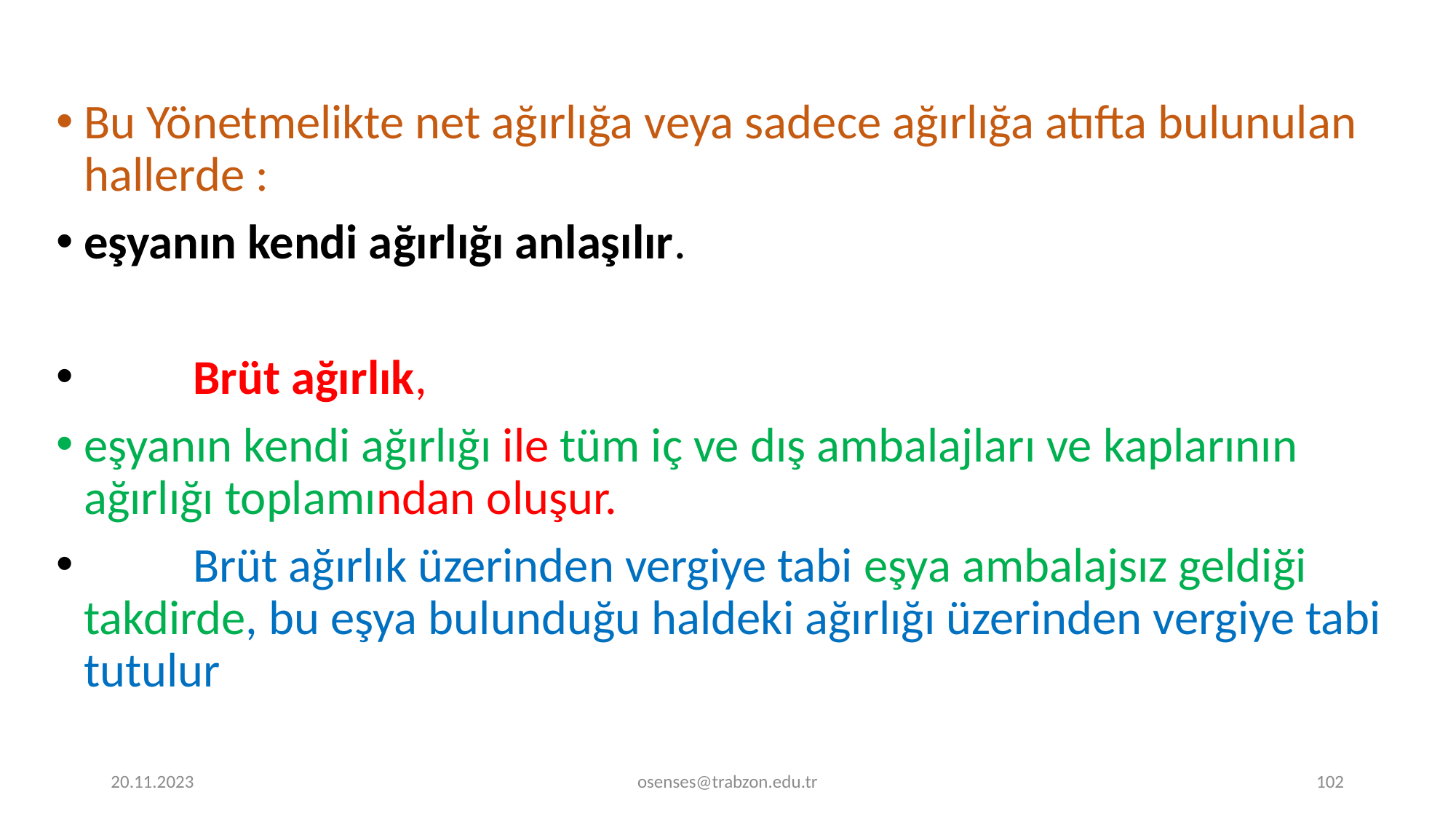

Bu Yönetmelikte net ağırlığa veya sadece ağırlığa atıfta bulunulan hallerde :
eşyanın kendi ağırlığı anlaşılır.

	Brüt ağırlık,
eşyanın kendi ağırlığı ile tüm iç ve dış ambalajları ve kaplarının ağırlığı toplamından oluşur.
	Brüt ağırlık üzerinden vergiye tabi eşya ambalajsız geldiği takdirde, bu eşya bulunduğu haldeki ağırlığı üzerinden vergiye tabi tutulur

20.11.2023
osenses@trabzon.edu.tr
102